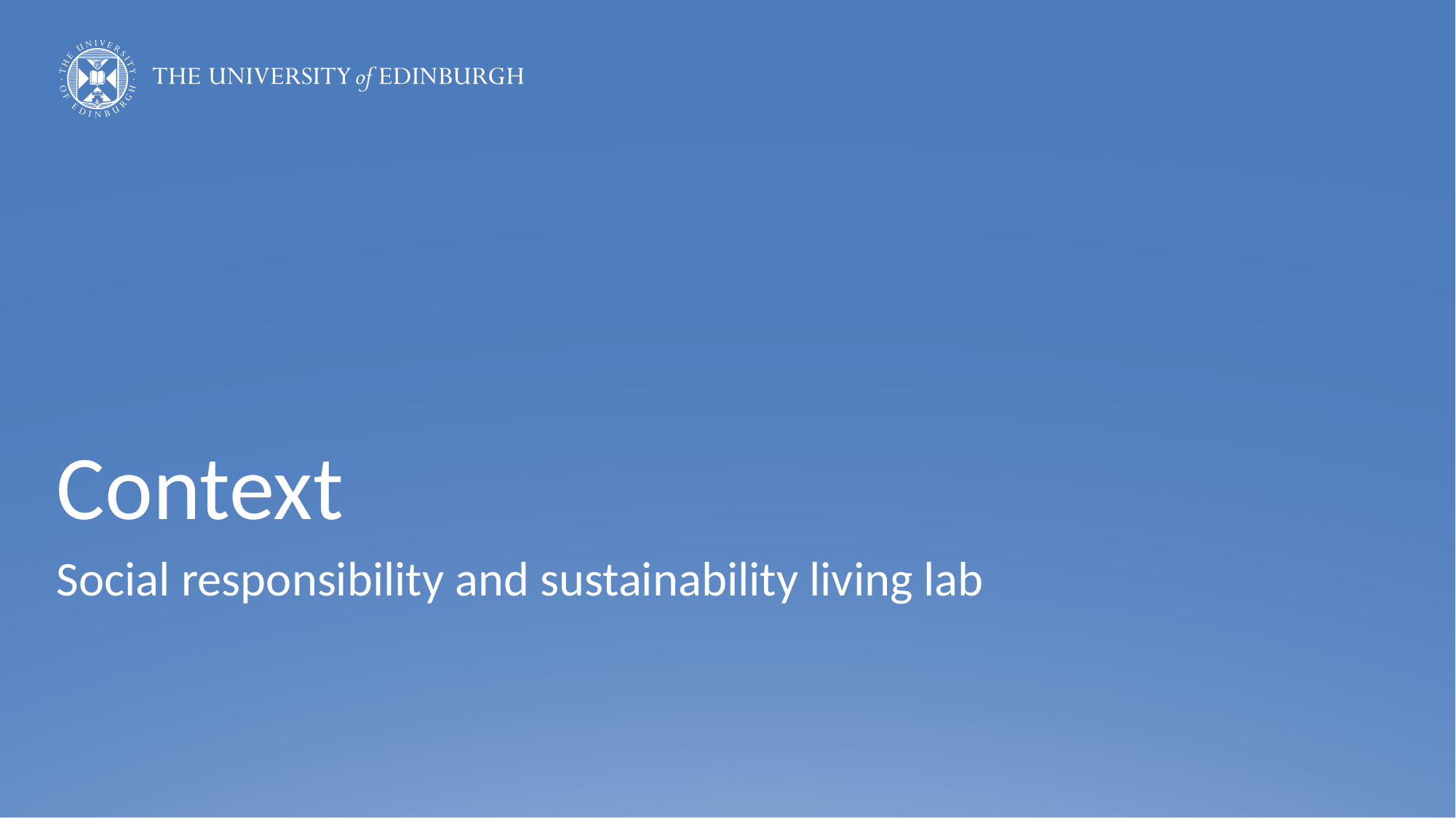

# Context
Social responsibility and sustainability living lab